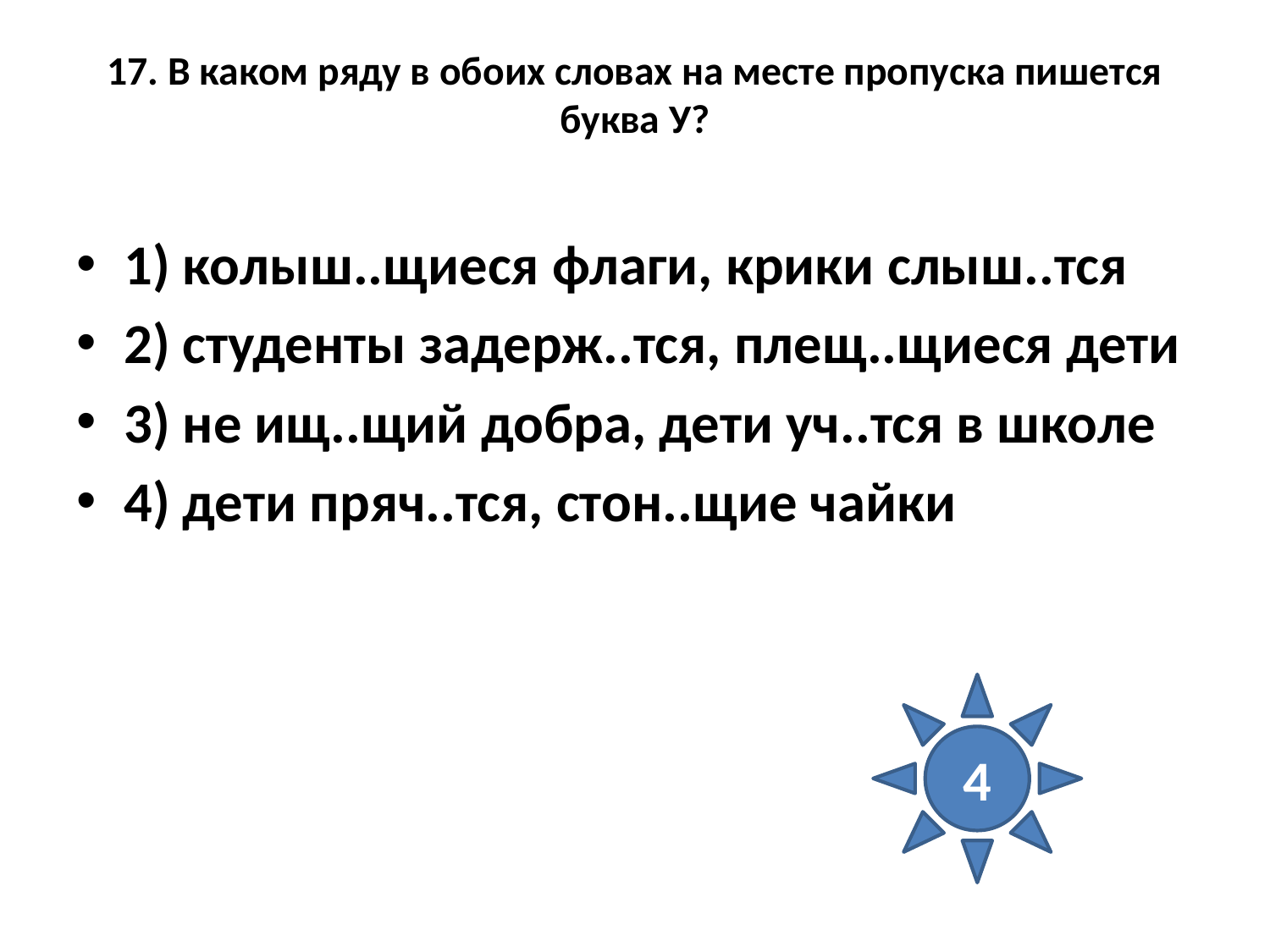

# 17. В каком ряду в обоих словах на месте пропуска пишется буква У?
1) колыш..щиеся флаги, крики слыш..тся
2) студенты задерж..тся, плещ..щиеся дети
3) не ищ..щий добра, дети уч..тся в школе
4) дети пряч..тся, стон..щие чайки

4